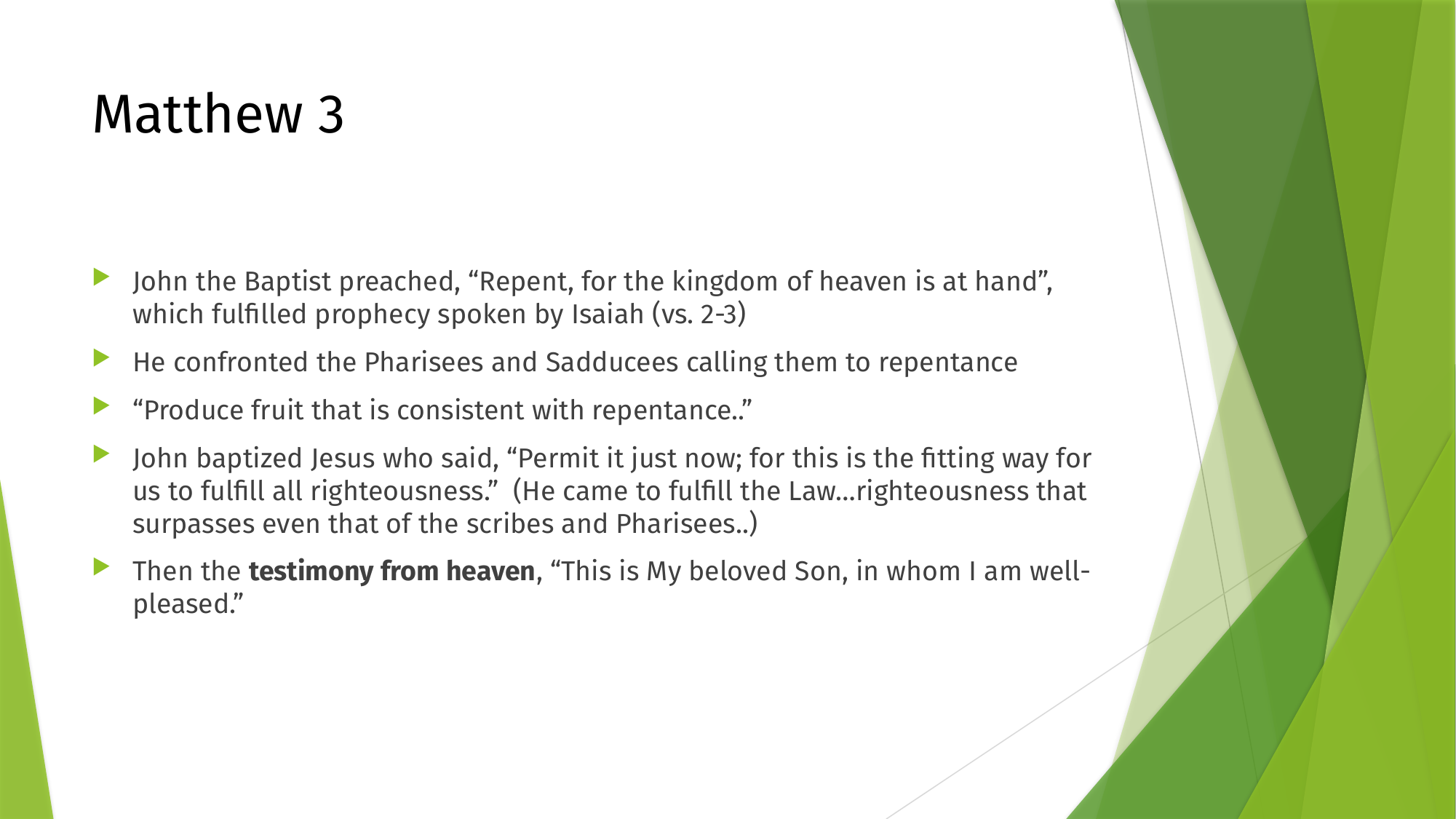

# Matthew 3
John the Baptist preached, “Repent, for the kingdom of heaven is at hand”, which fulfilled prophecy spoken by Isaiah (vs. 2-3)
He confronted the Pharisees and Sadducees calling them to repentance
“Produce fruit that is consistent with repentance..”
John baptized Jesus who said, “Permit it just now; for this is the fitting way for us to fulfill all righteousness.”  (He came to fulfill the Law…righteousness that surpasses even that of the scribes and Pharisees..)
Then the testimony from heaven, “This is My beloved Son, in whom I am well-pleased.”